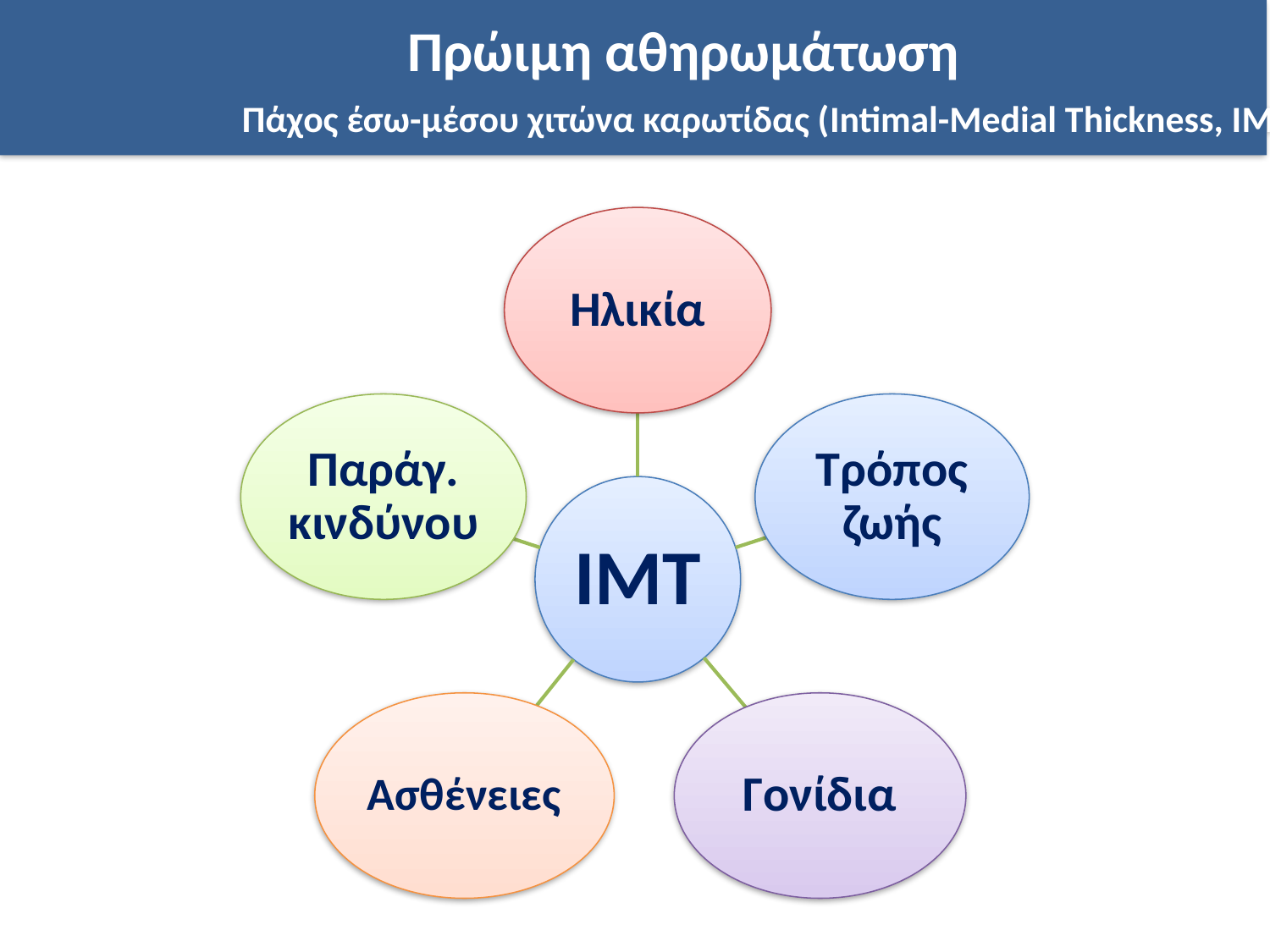

Πρώιμη αθηρωμάτωση
     Πάχος έσω-μέσου χιτώνα καρωτίδας (Intimal-Medial Thickness, IMT)
IMT

Ηλικία

Τρόπος ζωής

Γονίδια

Ασθένειες

Παράγ. κινδύνου